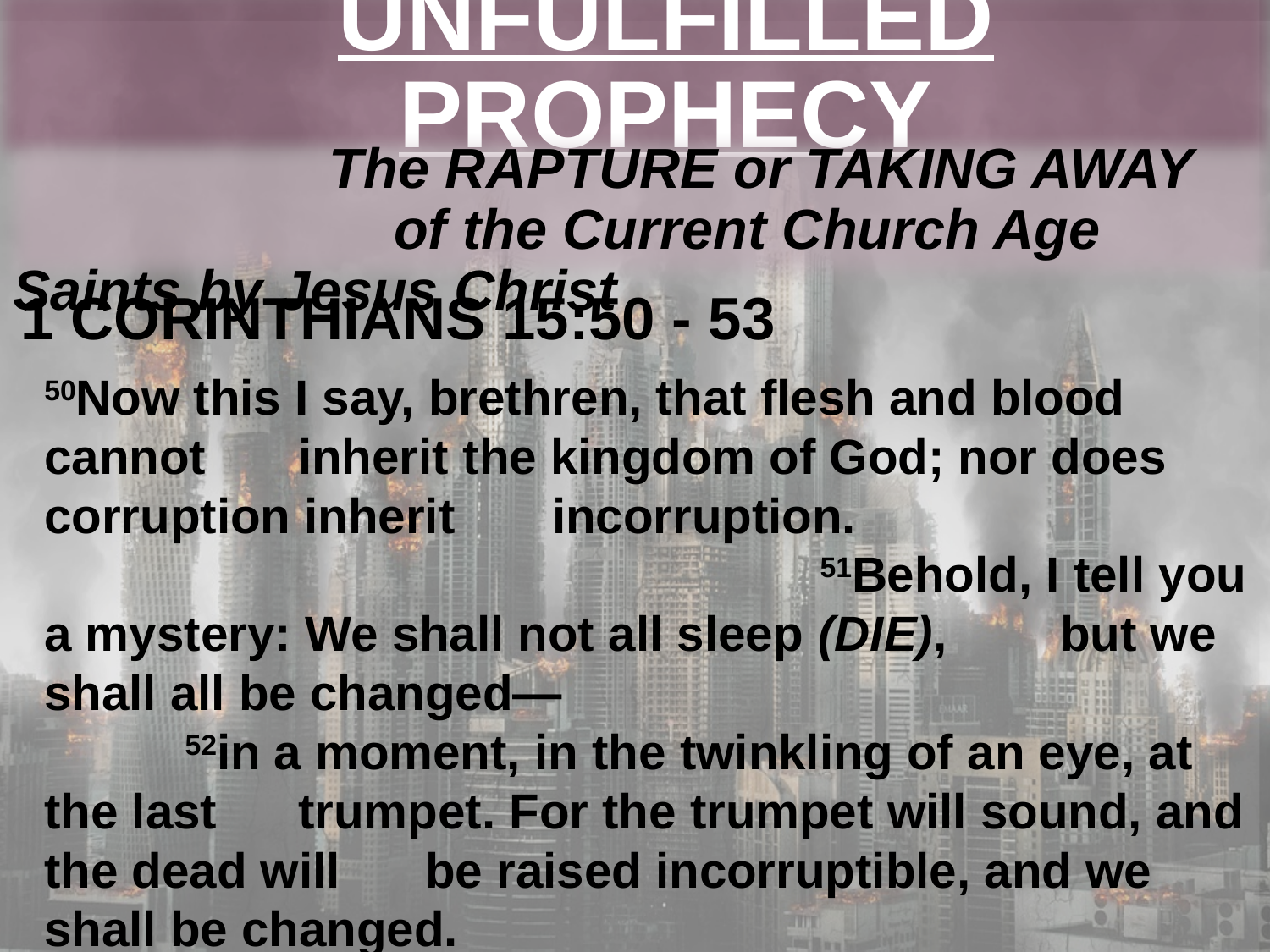

UNFULFILLED PROPHECY

		    The RAPTURE or TAKING AWAY 		       	of the Current Church Age Saints by Jesus Christ
1 CORINTHIANS 15:50 - 53
	50Now this I say, brethren, that flesh and blood cannot 	inherit the kingdom of God; nor does corruption inherit 	incorruption. 									 51Behold, I tell you a mystery: We shall not all sleep (DIE), 	but we shall all be changed—						 52in a moment, in the twinkling of an eye, at the last 	trumpet. For the trumpet will sound, and the dead will 	be raised incorruptible, and we shall be changed.
   53For this corruptible must put on incorruption, and this 	mortal must put on immortality.